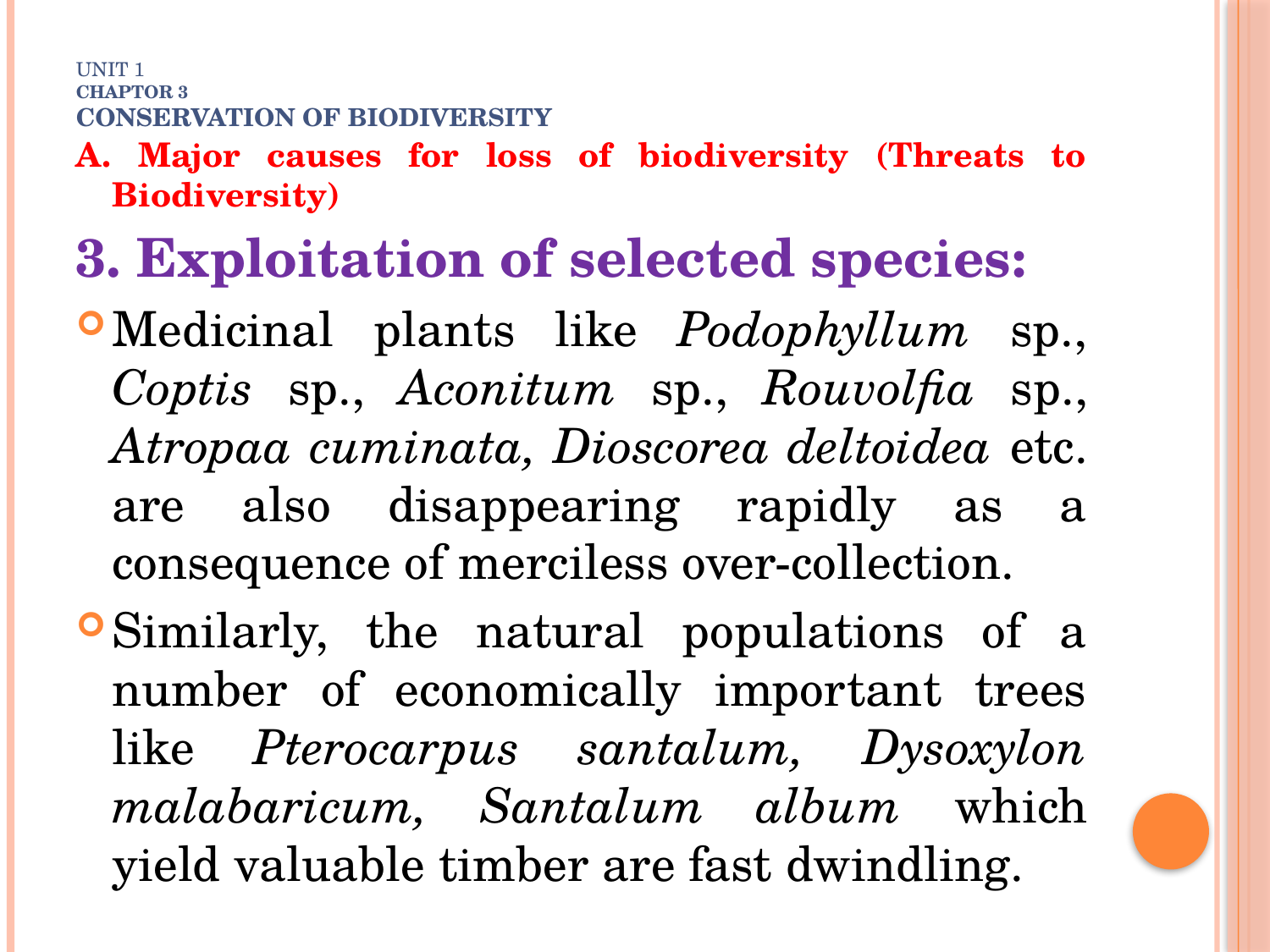

# Unit 1 Chaptor 3 Conservation of biodiversity
A. Major causes for loss of biodiversity (Threats to Biodiversity)
3. Exploitation of selected species:
Medicinal plants like Podophyllum sp., Coptis sp., Aconitum sp., Rouvolfia sp., Atropaa cuminata, Dioscorea deltoidea etc. are also disappearing rapidly as a consequence of merciless over-collection.
Similarly, the natural populations of a number of economically important trees like Pterocarpus santalum, Dysoxylon malabaricum, Santalum album which yield valuable timber are fast dwindling.